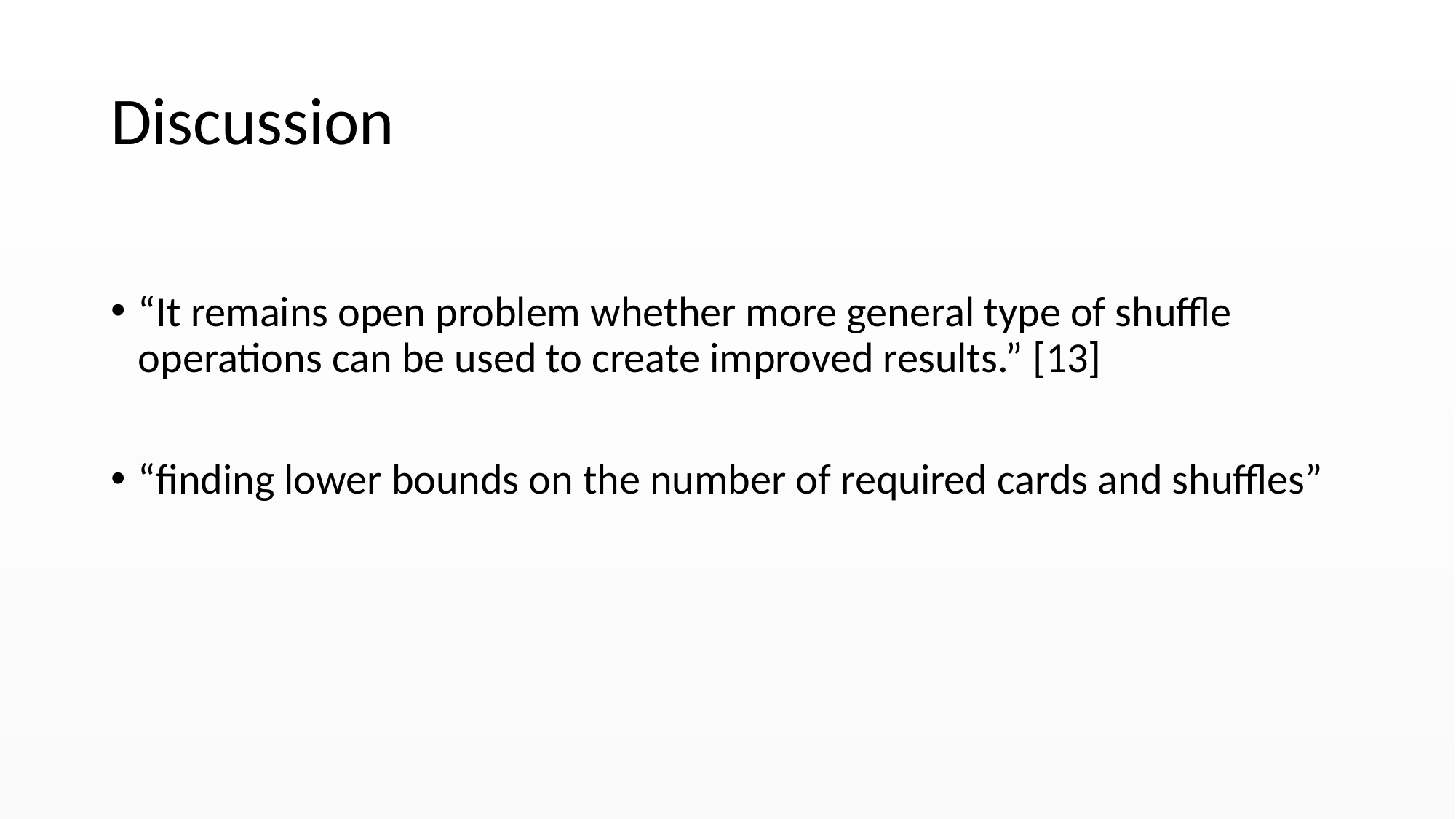

# Discussion

“It remains open problem whether more general type of shuffle operations can be used to create improved results.” [13]

“finding lower bounds on the number of required cards and shuffles”